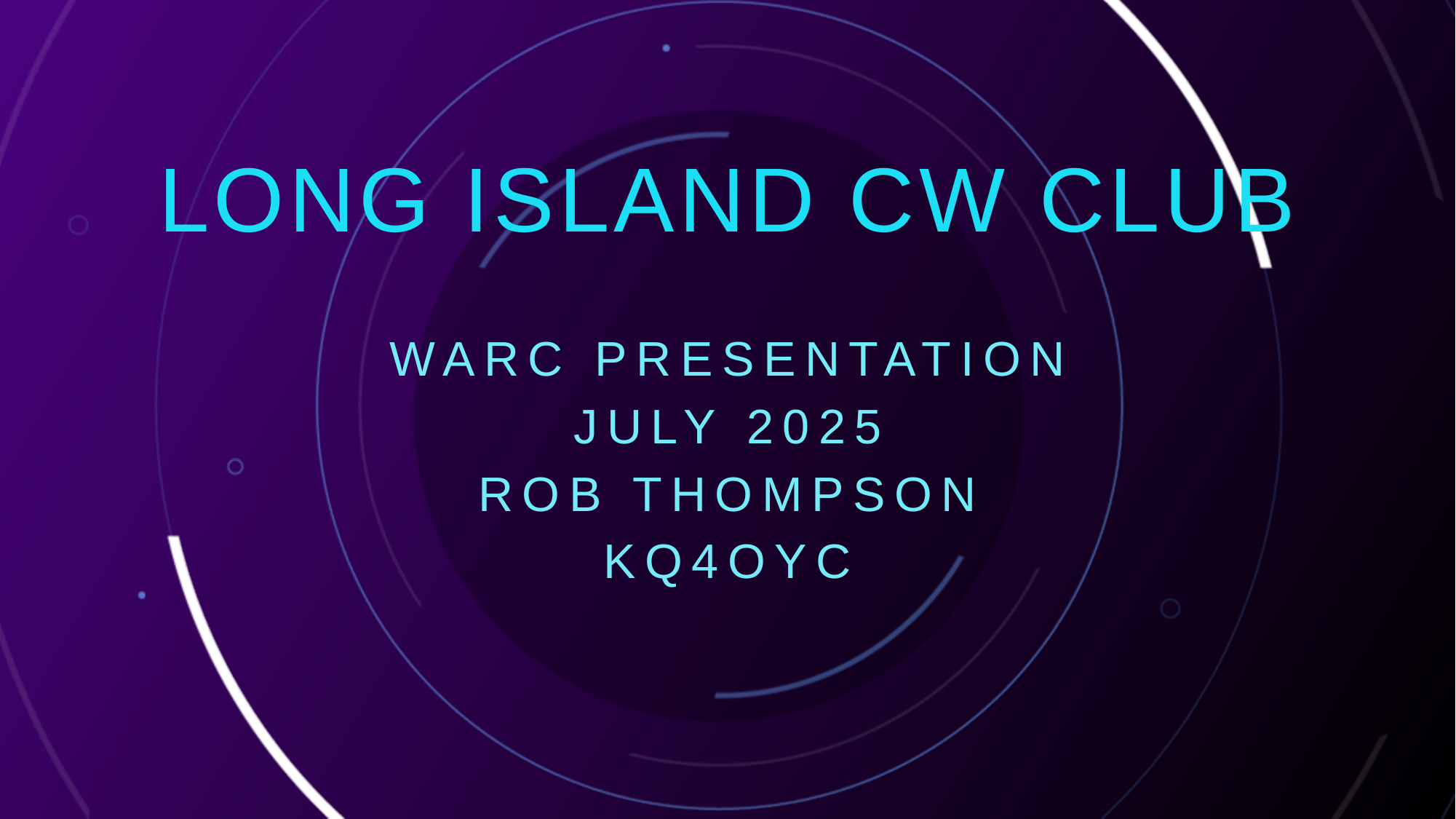

# Long Island CW Club
WARC Presentation
July 2025
Rob Thompson
KQ4OYC